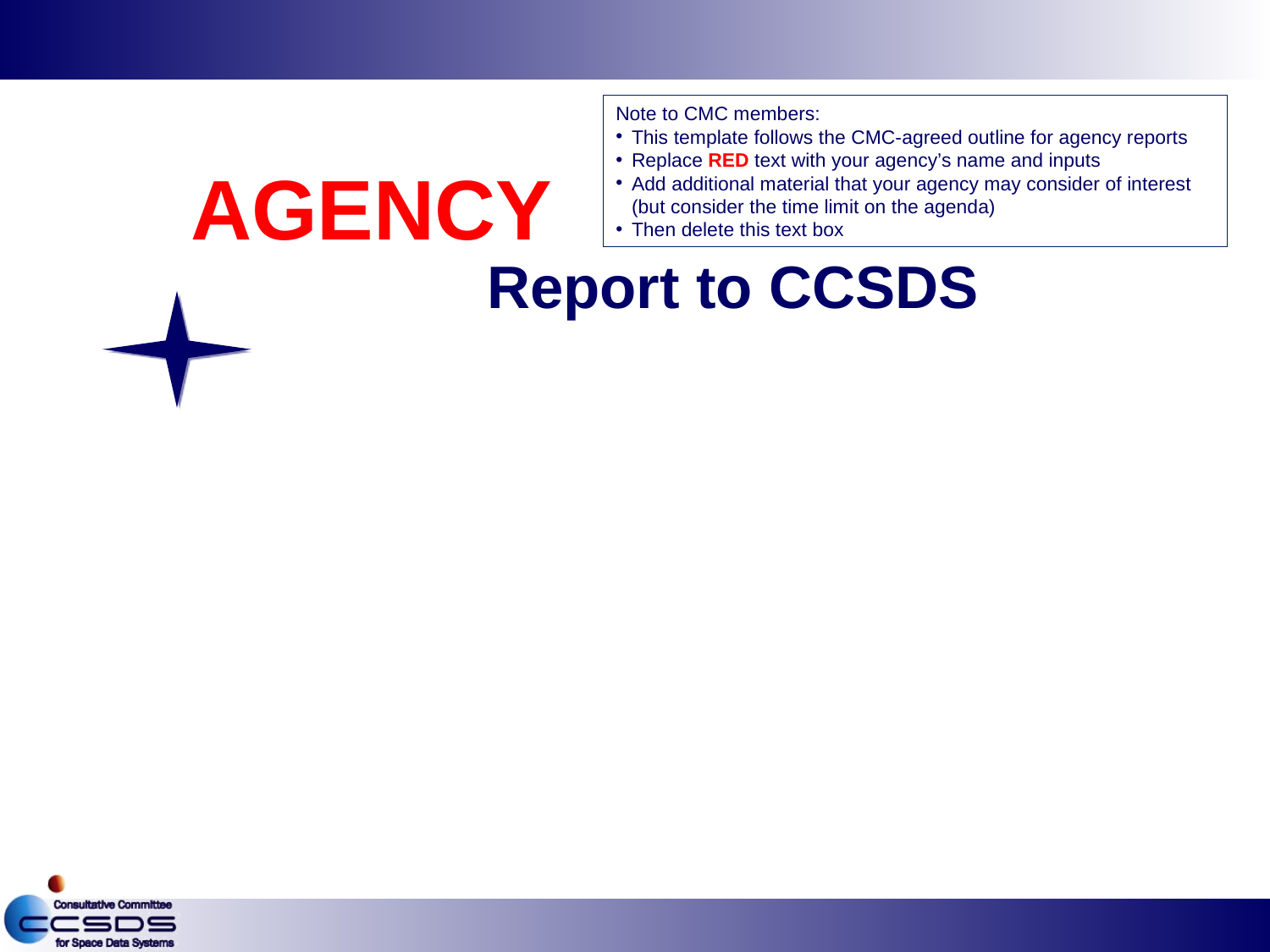

Note to CMC members:
This template follows the CMC-agreed outline for agency reports
Replace RED text with your agency’s name and inputs
Add additional material that your agency may consider of interest
	(but consider the time limit on the agenda)
Then delete this text box
AGENCY
# Report to CCSDS